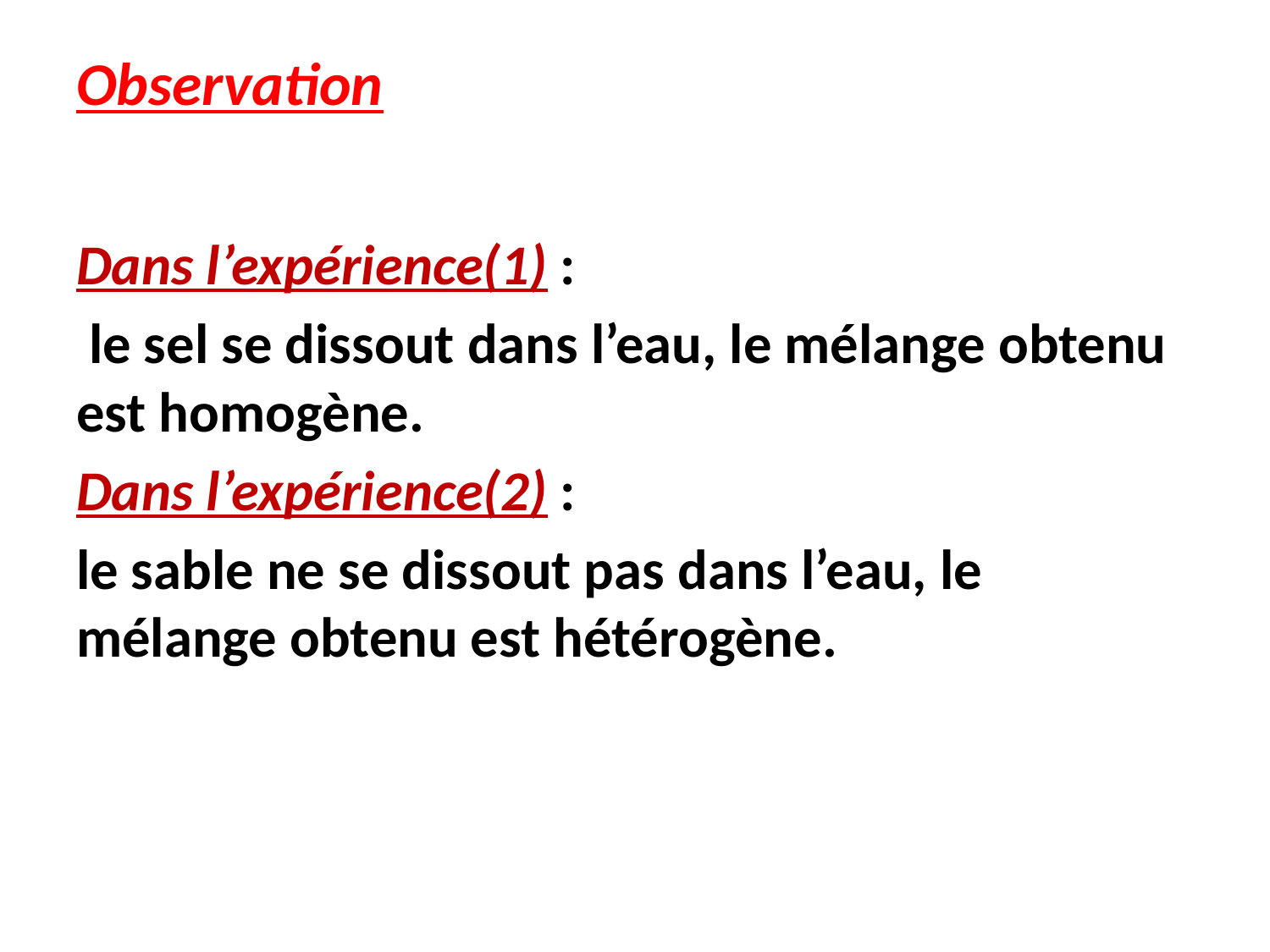

# Observation
Dans l’expérience(1) :
 le sel se dissout dans l’eau, le mélange obtenu est homogène.
Dans l’expérience(2) :
le sable ne se dissout pas dans l’eau, le mélange obtenu est hétérogène.